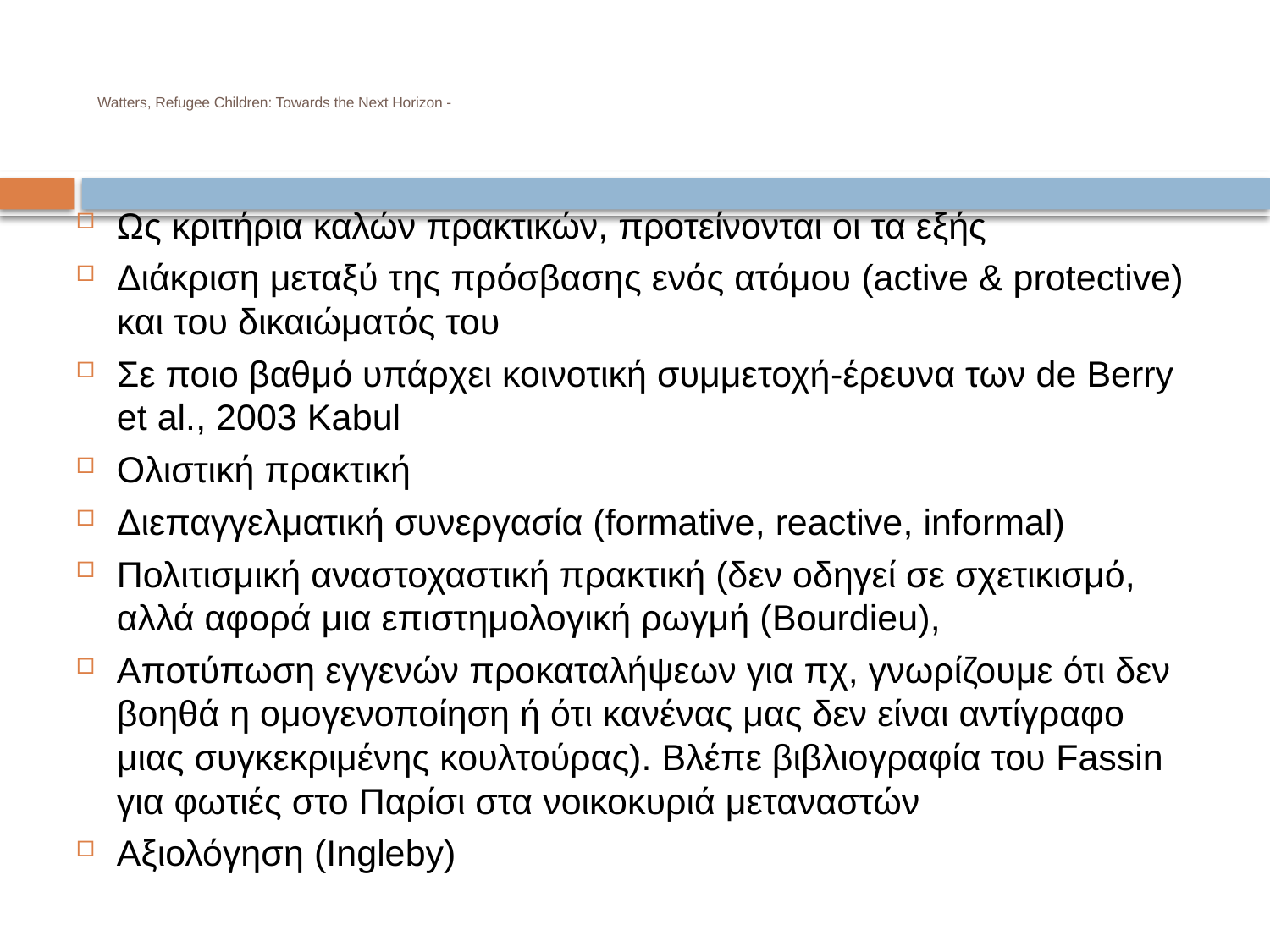

# Watters, Refugee Children: Towards the Next Horizon -
Ως κριτήρια καλών πρακτικών, προτείνονται οι τα εξής
Διάκριση μεταξύ της πρόσβασης ενός ατόμου (active & protective) και του δικαιώματός του
Σε ποιο βαθμό υπάρχει κοινοτική συμμετοχή-έρευνα των de Berry et al., 2003 Kabul
Ολιστική πρακτική
Διεπαγγελματική συνεργασία (formative, reactive, informal)
Πολιτισμική αναστοχαστική πρακτική (δεν οδηγεί σε σχετικισμό, αλλά αφορά μια επιστημολογική ρωγμή (Bourdieu),
Αποτύπωση εγγενών προκαταλήψεων για πχ, γνωρίζουμε ότι δεν βοηθά η ομογενοποίηση ή ότι κανένας μας δεν είναι αντίγραφο μιας συγκεκριμένης κουλτούρας). Βλέπε βιβλιογραφία του Fassin για φωτιές στο Παρίσι στα νοικοκυριά μεταναστών
Αξιολόγηση (Ingleby)